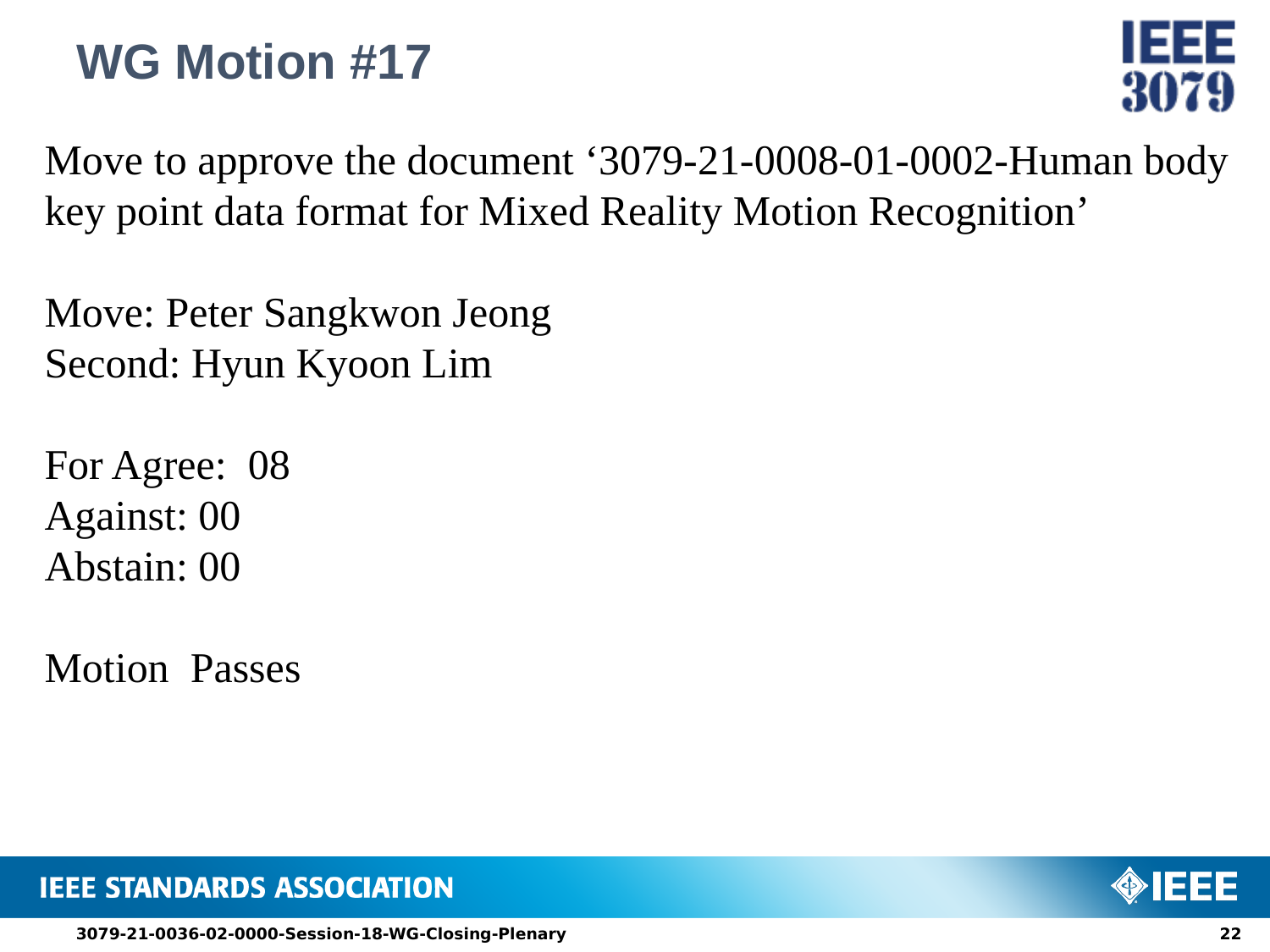

# WG Motion #17
Move to approve the document ‘3079-21-0008-01-0002-Human body key point data format for Mixed Reality Motion Recognition’

Move: Peter Sangkwon Jeong
Second: Hyun Kyoon Lim

For Agree:  08
Against: 00
Abstain: 00

Motion  Passes
3079-21-0036-02-0000-Session-18-WG-Closing-Plenary
22